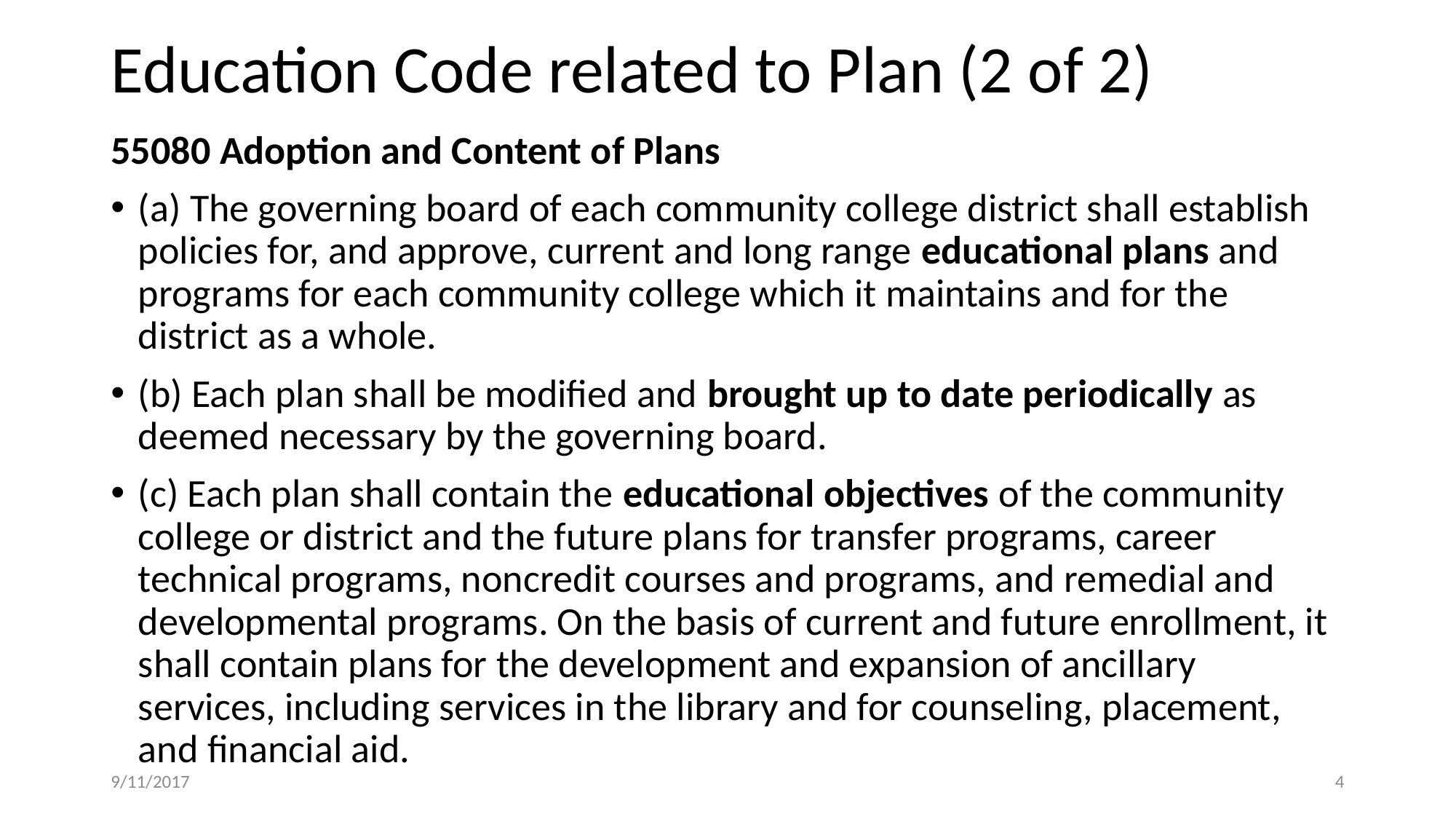

# Education Code related to Plan (2 of 2)
55080 Adoption and Content of Plans
(a) The governing board of each community college district shall establish policies for, and approve, current and long range educational plans and programs for each community college which it maintains and for the district as a whole.
(b) Each plan shall be modified and brought up to date periodically as deemed necessary by the governing board.
(c) Each plan shall contain the educational objectives of the community college or district and the future plans for transfer programs, career technical programs, noncredit courses and programs, and remedial and developmental programs. On the basis of current and future enrollment, it shall contain plans for the development and expansion of ancillary services, including services in the library and for counseling, placement, and financial aid.
9/11/2017
4